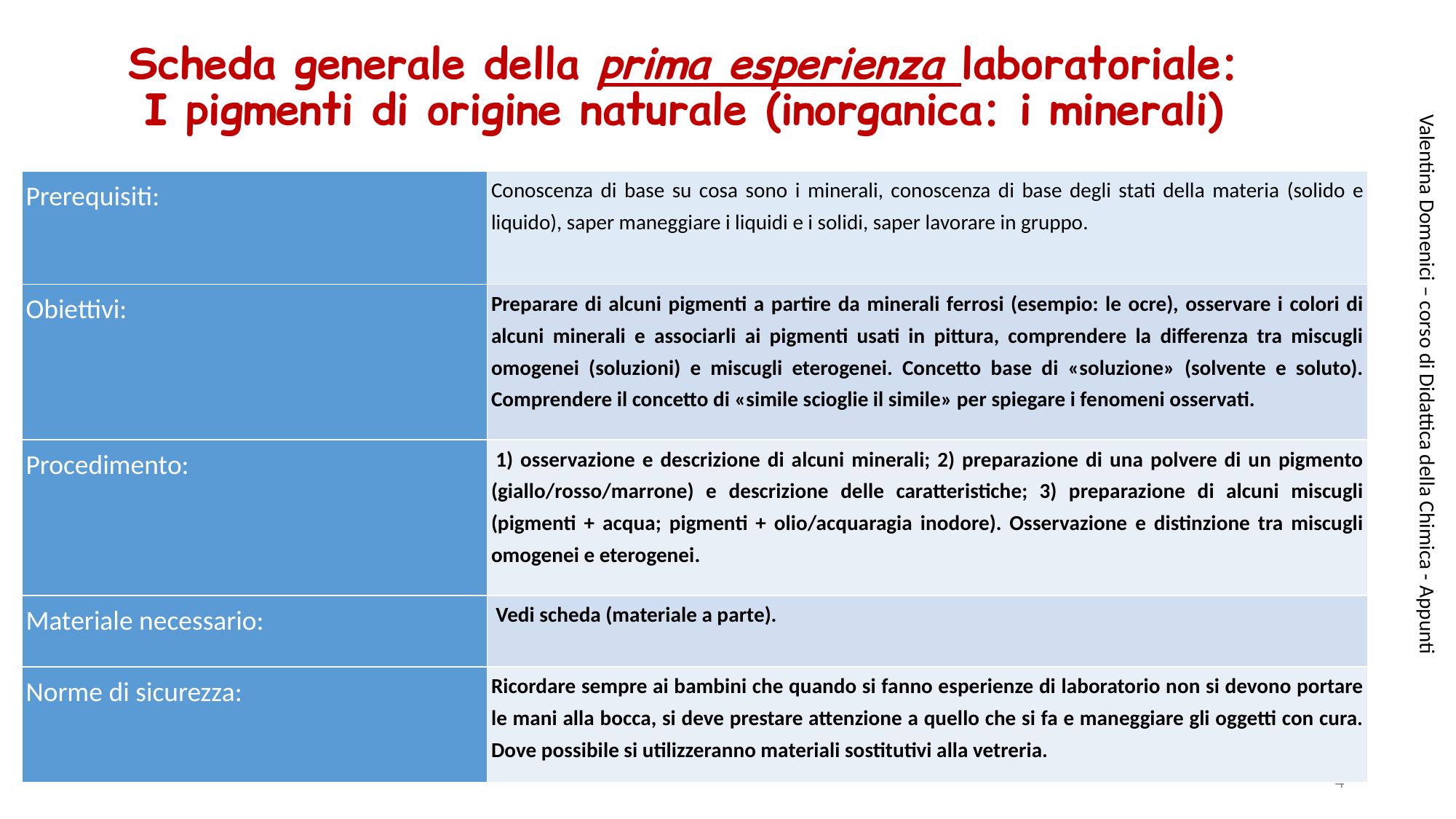

Scheda generale della prima esperienza laboratoriale:
I pigmenti di origine naturale (inorganica: i minerali)
| Prerequisiti: | Conoscenza di base su cosa sono i minerali, conoscenza di base degli stati della materia (solido e liquido), saper maneggiare i liquidi e i solidi, saper lavorare in gruppo. |
| --- | --- |
| Obiettivi: | Preparare di alcuni pigmenti a partire da minerali ferrosi (esempio: le ocre), osservare i colori di alcuni minerali e associarli ai pigmenti usati in pittura, comprendere la differenza tra miscugli omogenei (soluzioni) e miscugli eterogenei. Concetto base di «soluzione» (solvente e soluto). Comprendere il concetto di «simile scioglie il simile» per spiegare i fenomeni osservati. |
| Procedimento: | 1) osservazione e descrizione di alcuni minerali; 2) preparazione di una polvere di un pigmento (giallo/rosso/marrone) e descrizione delle caratteristiche; 3) preparazione di alcuni miscugli (pigmenti + acqua; pigmenti + olio/acquaragia inodore). Osservazione e distinzione tra miscugli omogenei e eterogenei. |
| Materiale necessario: | Vedi scheda (materiale a parte). |
| Norme di sicurezza: | Ricordare sempre ai bambini che quando si fanno esperienze di laboratorio non si devono portare le mani alla bocca, si deve prestare attenzione a quello che si fa e maneggiare gli oggetti con cura. Dove possibile si utilizzeranno materiali sostitutivi alla vetreria. |
Valentina Domenici – corso di Didattica della Chimica - Appunti
4